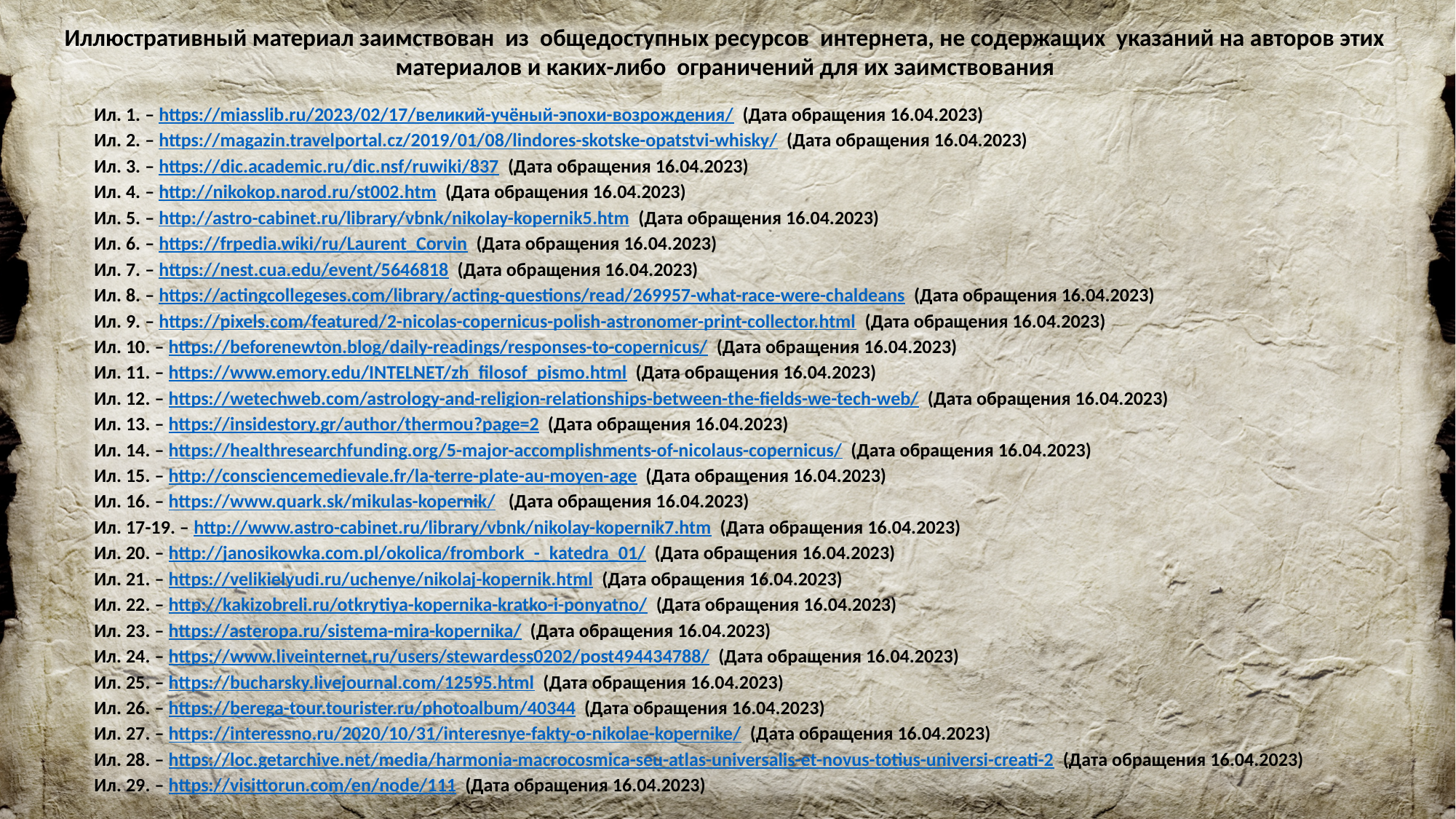

Иллюстративный материал заимствован  из  общедоступных ресурсов  интернета, не содержащих  указаний на авторов этих материалов и каких-либо  ограничений для их заимствования
Ил. 1. – https://miasslib.ru/2023/02/17/великий-учёный-эпохи-возрождения/  (Дата обращения 16.04.2023)
Ил. 2. – https://magazin.travelportal.cz/2019/01/08/lindores-skotske-opatstvi-whisky/  (Дата обращения 16.04.2023)
Ил. 3. – https://dic.academic.ru/dic.nsf/ruwiki/837  (Дата обращения 16.04.2023)
Ил. 4. – http://nikokop.narod.ru/st002.htm  (Дата обращения 16.04.2023)
Ил. 5. – http://astro-cabinet.ru/library/vbnk/nikolay-kopernik5.htm  (Дата обращения 16.04.2023)
Ил. 6. – https://frpedia.wiki/ru/Laurent_Corvin  (Дата обращения 16.04.2023)
Ил. 7. – https://nest.cua.edu/event/5646818  (Дата обращения 16.04.2023)
Ил. 8. – https://actingcollegeses.com/library/acting-questions/read/269957-what-race-were-chaldeans  (Дата обращения 16.04.2023)
Ил. 9. – https://pixels.com/featured/2-nicolas-copernicus-polish-astronomer-print-collector.html  (Дата обращения 16.04.2023)
Ил. 10. – https://beforenewton.blog/daily-readings/responses-to-copernicus/  (Дата обращения 16.04.2023)
Ил. 11. – https://www.emory.edu/INTELNET/zh_filosof_pismo.html  (Дата обращения 16.04.2023)
Ил. 12. – https://wetechweb.com/astrology-and-religion-relationships-between-the-fields-we-tech-web/  (Дата обращения 16.04.2023)
Ил. 13. – https://insidestory.gr/author/thermou?page=2  (Дата обращения 16.04.2023)
Ил. 14. – https://healthresearchfunding.org/5-major-accomplishments-of-nicolaus-copernicus/  (Дата обращения 16.04.2023)
Ил. 15. – http://consciencemedievale.fr/la-terre-plate-au-moyen-age  (Дата обращения 16.04.2023)
Ил. 16. – https://www.quark.sk/mikulas-kopernik/   (Дата обращения 16.04.2023)
Ил. 17-19. – http://www.astro-cabinet.ru/library/vbnk/nikolay-kopernik7.htm  (Дата обращения 16.04.2023)
Ил. 20. – http://janosikowka.com.pl/okolica/frombork_-_katedra_01/  (Дата обращения 16.04.2023)
Ил. 21. – https://velikielyudi.ru/uchenye/nikolaj-kopernik.html  (Дата обращения 16.04.2023)
Ил. 22. – http://kakizobreli.ru/otkrytiya-kopernika-kratko-i-ponyatno/  (Дата обращения 16.04.2023)
Ил. 23. – https://asteropa.ru/sistema-mira-kopernika/  (Дата обращения 16.04.2023)
Ил. 24. – https://www.liveinternet.ru/users/stewardess0202/post494434788/  (Дата обращения 16.04.2023)
Ил. 25. – https://bucharsky.livejournal.com/12595.html  (Дата обращения 16.04.2023)
Ил. 26. – https://berega-tour.tourister.ru/photoalbum/40344  (Дата обращения 16.04.2023)
Ил. 27. – https://interessno.ru/2020/10/31/interesnye-fakty-o-nikolae-kopernike/  (Дата обращения 16.04.2023)
Ил. 28. – https://loc.getarchive.net/media/harmonia-macrocosmica-seu-atlas-universalis-et-novus-totius-universi-creati-2  (Дата обращения 16.04.2023)
Ил. 29. – https://visittorun.com/en/node/111  (Дата обращения 16.04.2023)